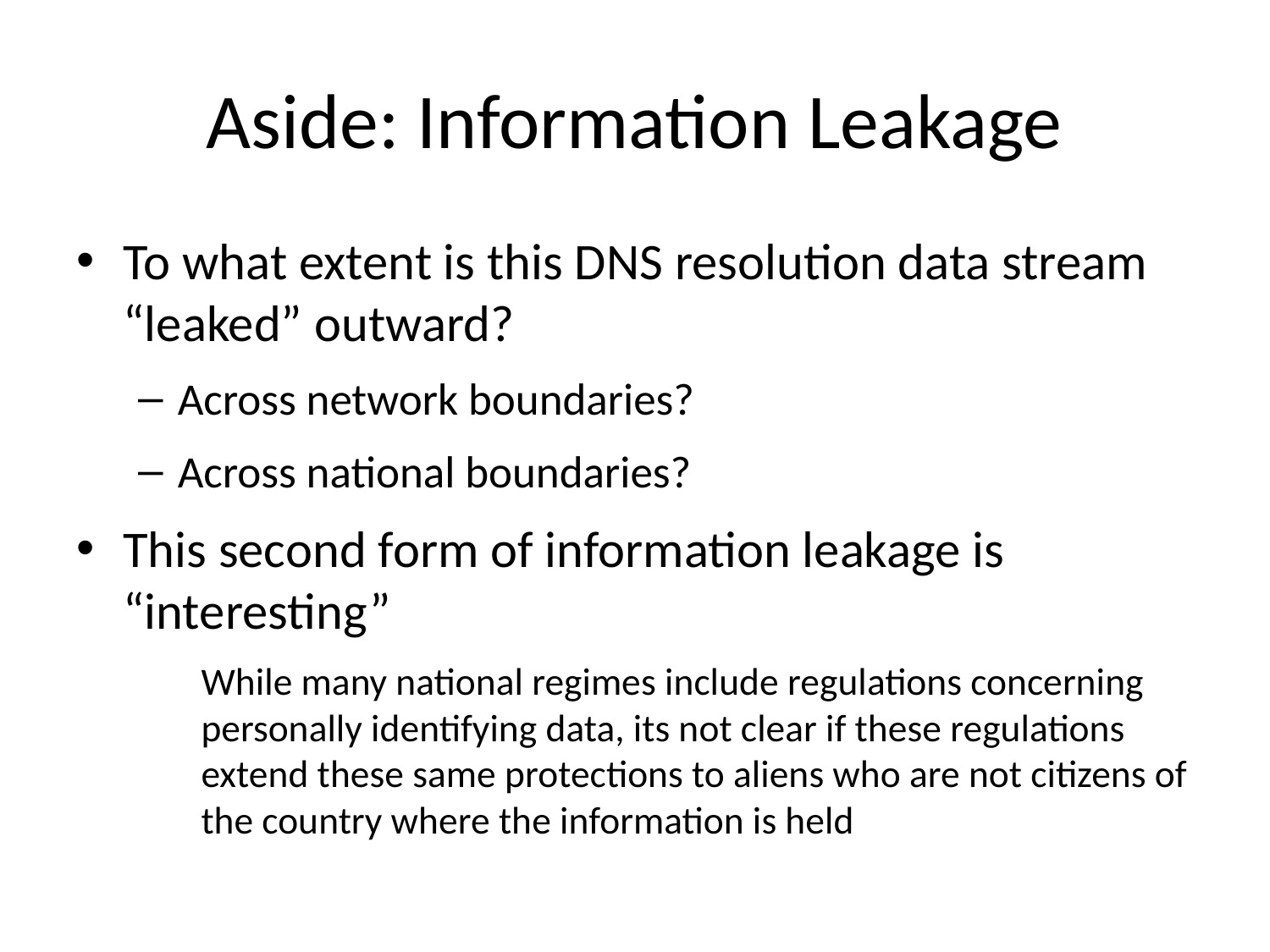

# Aside: Information Leakage
To what extent is this DNS resolution data stream “leaked” outward?
Across network boundaries?
Across national boundaries?
This second form of information leakage is “interesting”
While many national regimes include regulations concerning personally identifying data, its not clear if these regulations extend these same protections to aliens who are not citizens of the country where the information is held